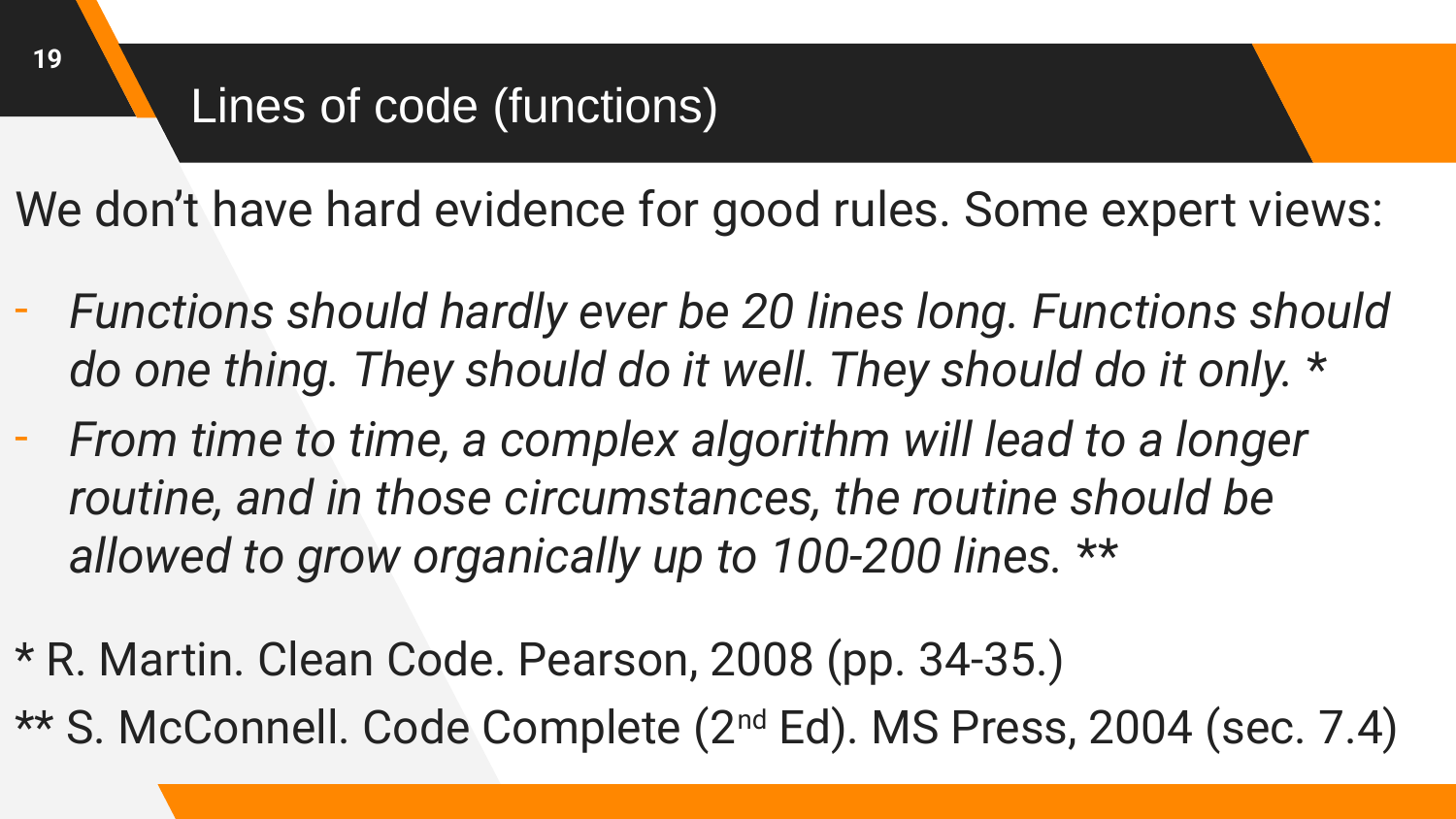

19
# Lines of code (functions)
We don’t have hard evidence for good rules. Some expert views:

Functions should hardly ever be 20 lines long. Functions should do one thing. They should do it well. They should do it only. *
From time to time, a complex algorithm will lead to a longer routine, and in those circumstances, the routine should be allowed to grow organically up to 100-200 lines. **

* R. Martin. Clean Code. Pearson, 2008 (pp. 34-35.)
** S. McConnell. Code Complete (2nd Ed). MS Press, 2004 (sec. 7.4)